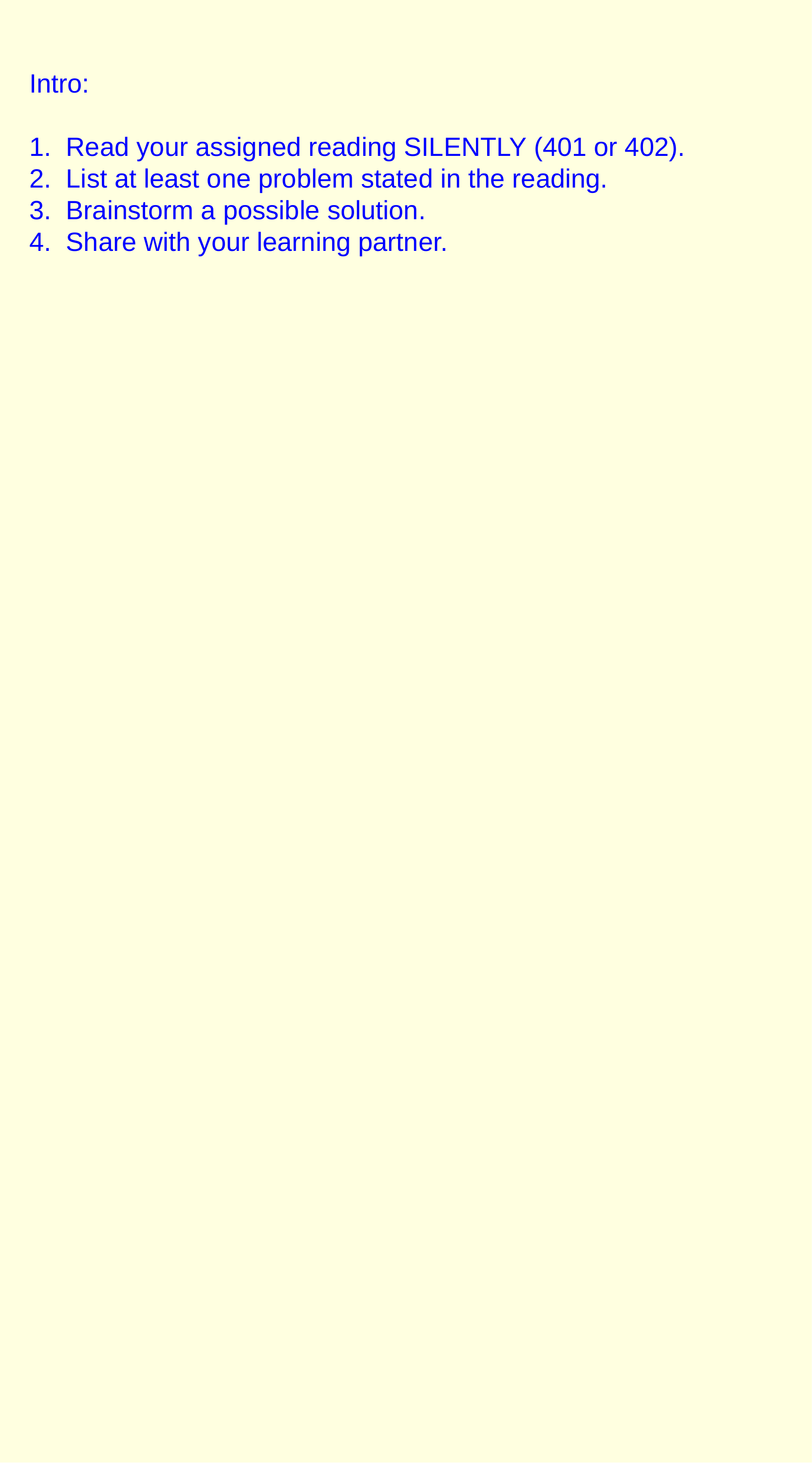

Intro:

1.  Read your assigned reading SILENTLY  (401 or 402).
2.  List at least one problem stated in the  reading.
3.  Brainstorm a possible solution.
4.  Share with your learning partner.